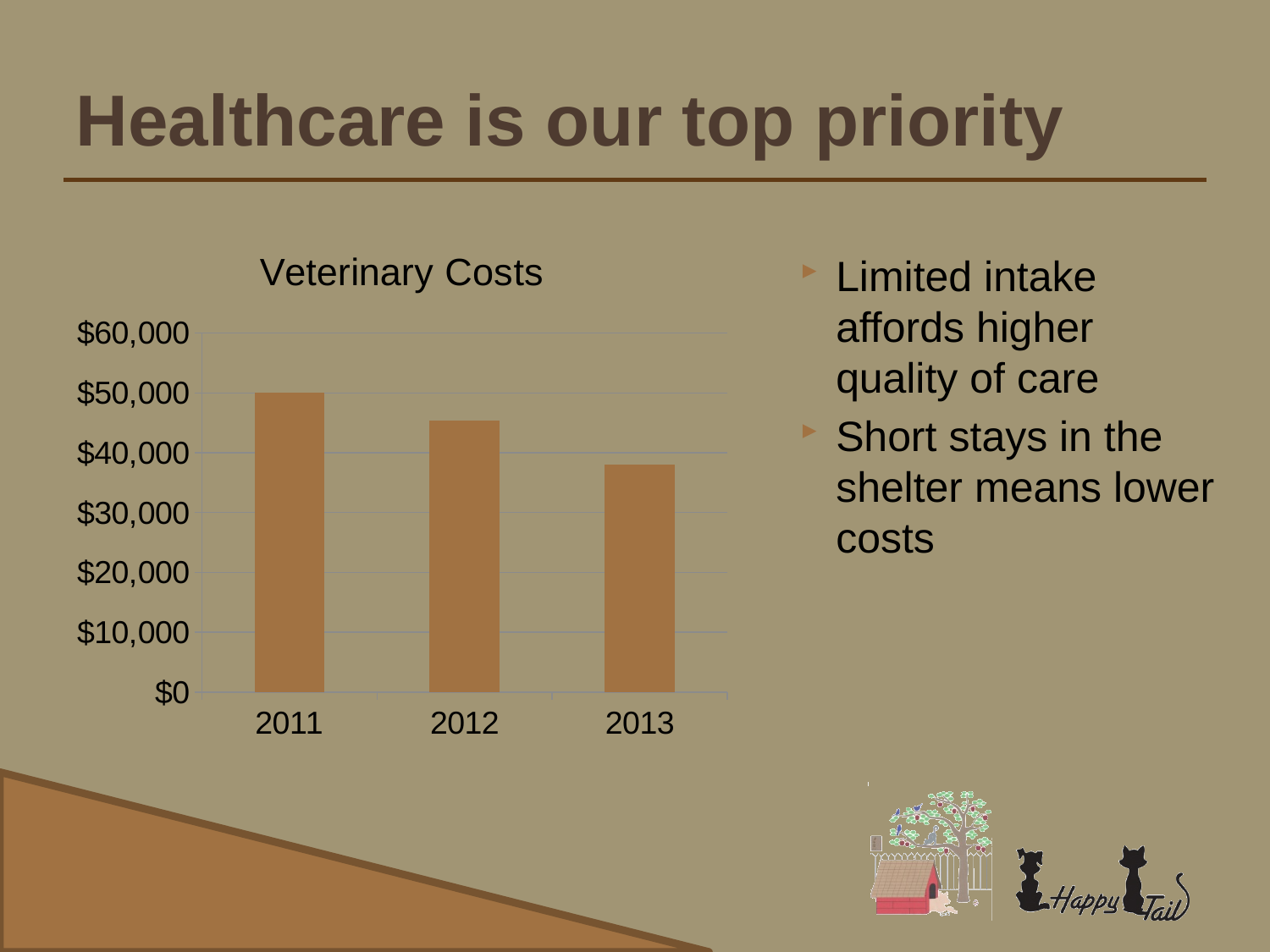

# Healthcare is our top priority

### Chart: Veterinary Costs

| Category | Veterinary Costs |
|---|---|
| 2011 | 50043.0 |
| 2012 | 45358.0 |
| 2013 | 37961.0 |
Limited intake affords higher quality of care
Short stays in the shelter means lower costs